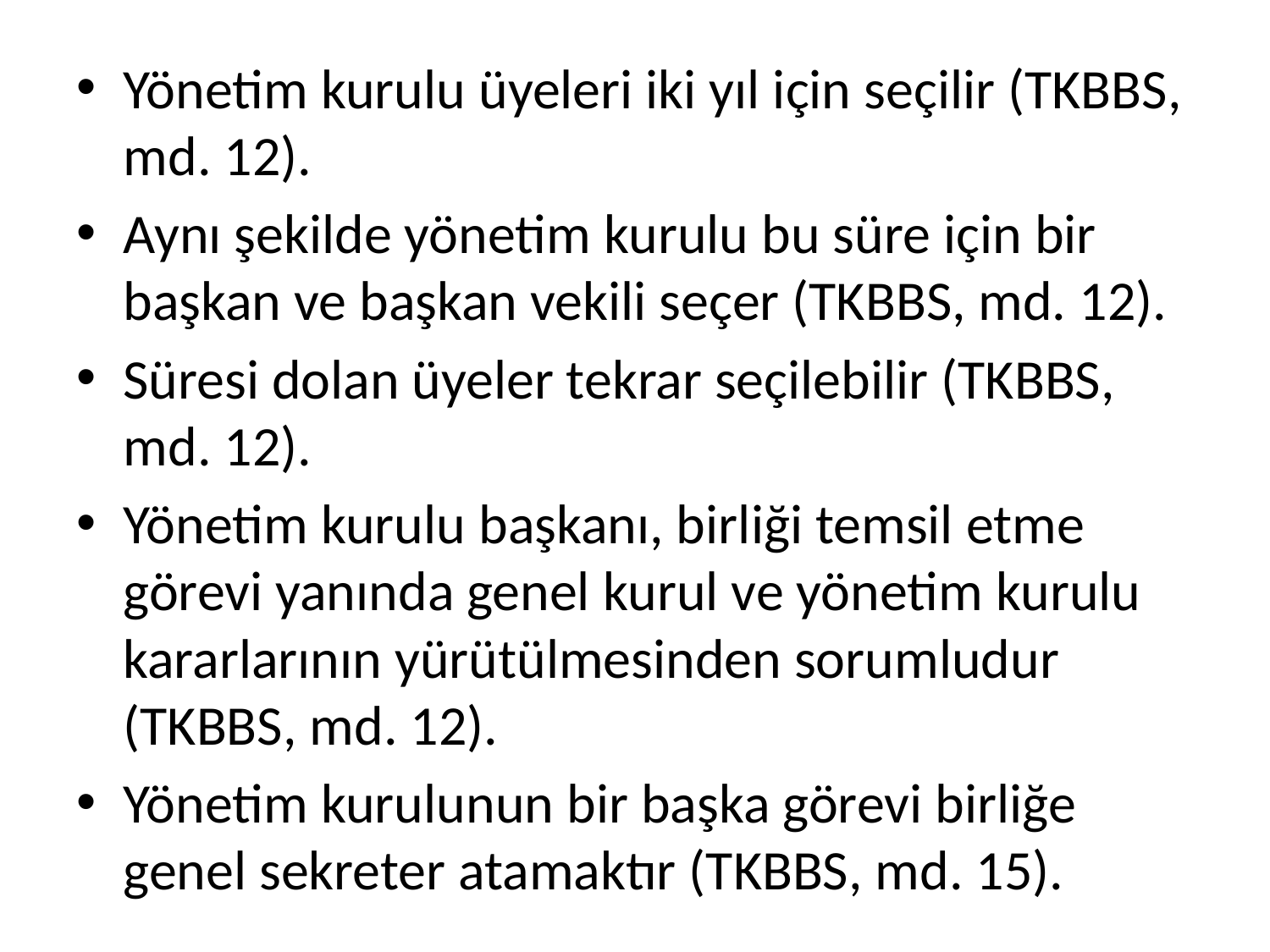

Yönetim kurulu üyeleri iki yıl için seçilir (TKBBS, md. 12).
Aynı şekilde yönetim kurulu bu süre için bir başkan ve başkan vekili seçer (TKBBS, md. 12).
Süresi dolan üyeler tekrar seçilebilir (TKBBS, md. 12).
Yönetim kurulu başkanı, birliği temsil etme görevi yanında genel kurul ve yönetim kurulu kararlarının yürütülmesinden sorumludur (TKBBS, md. 12).
Yönetim kurulunun bir başka görevi birliğe genel sekreter atamaktır (TKBBS, md. 15).